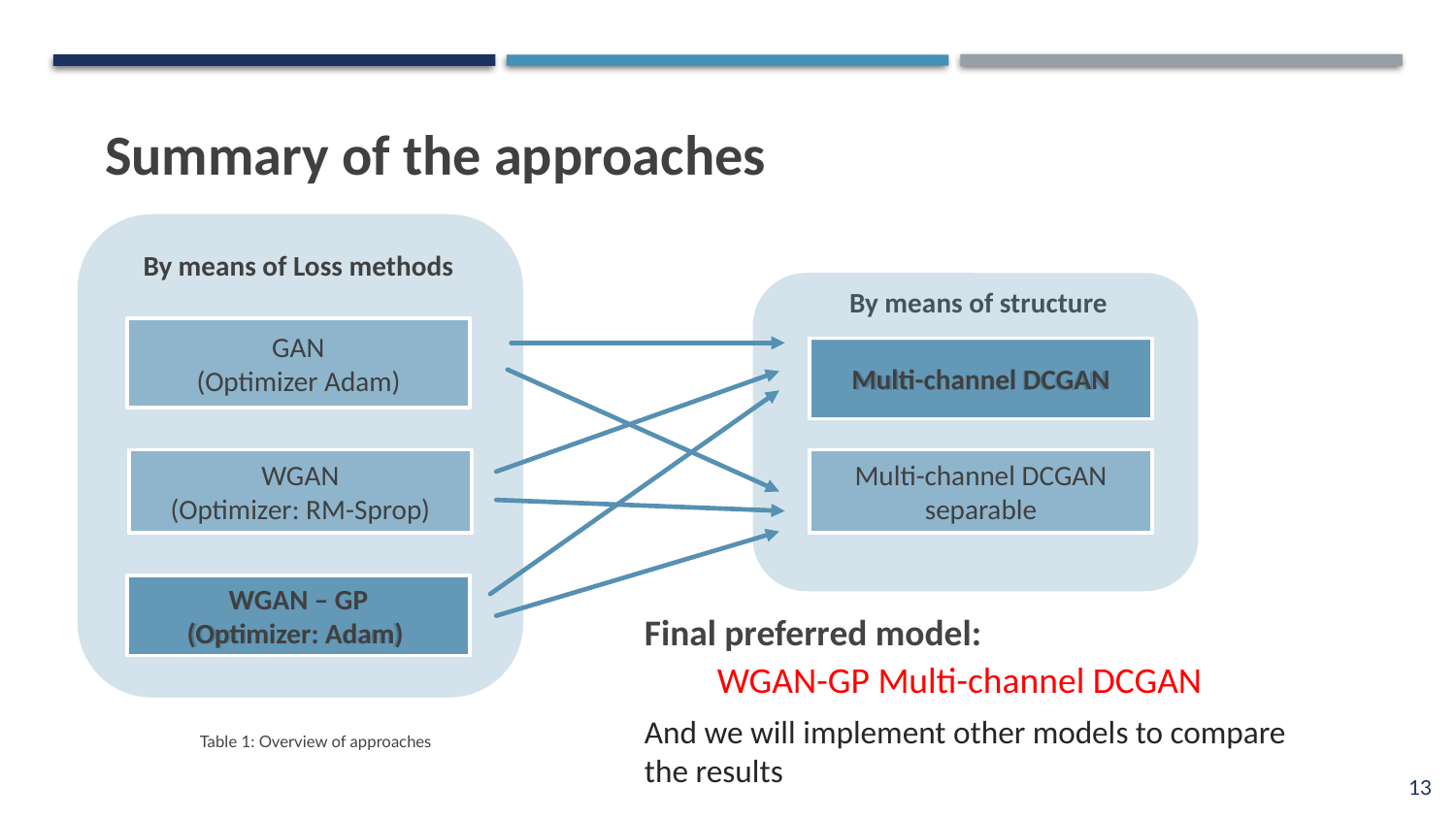

Summary of the approaches

By means of Loss methods

By means of structure
GAN
(Optimizer Adam)
Multi-channel DCGAN
Multi-channel DCGAN
WGAN
(Optimizer: RM-Sprop)
Multi-channel DCGAN separable
WGAN – GP
(Optimizer: Adam)
WGAN – GP
(Optimizer: Adam)
Final preferred model:
WGAN-GP Multi-channel DCGAN
And we will implement other models to compare the results
Table 1: Overview of approaches
13